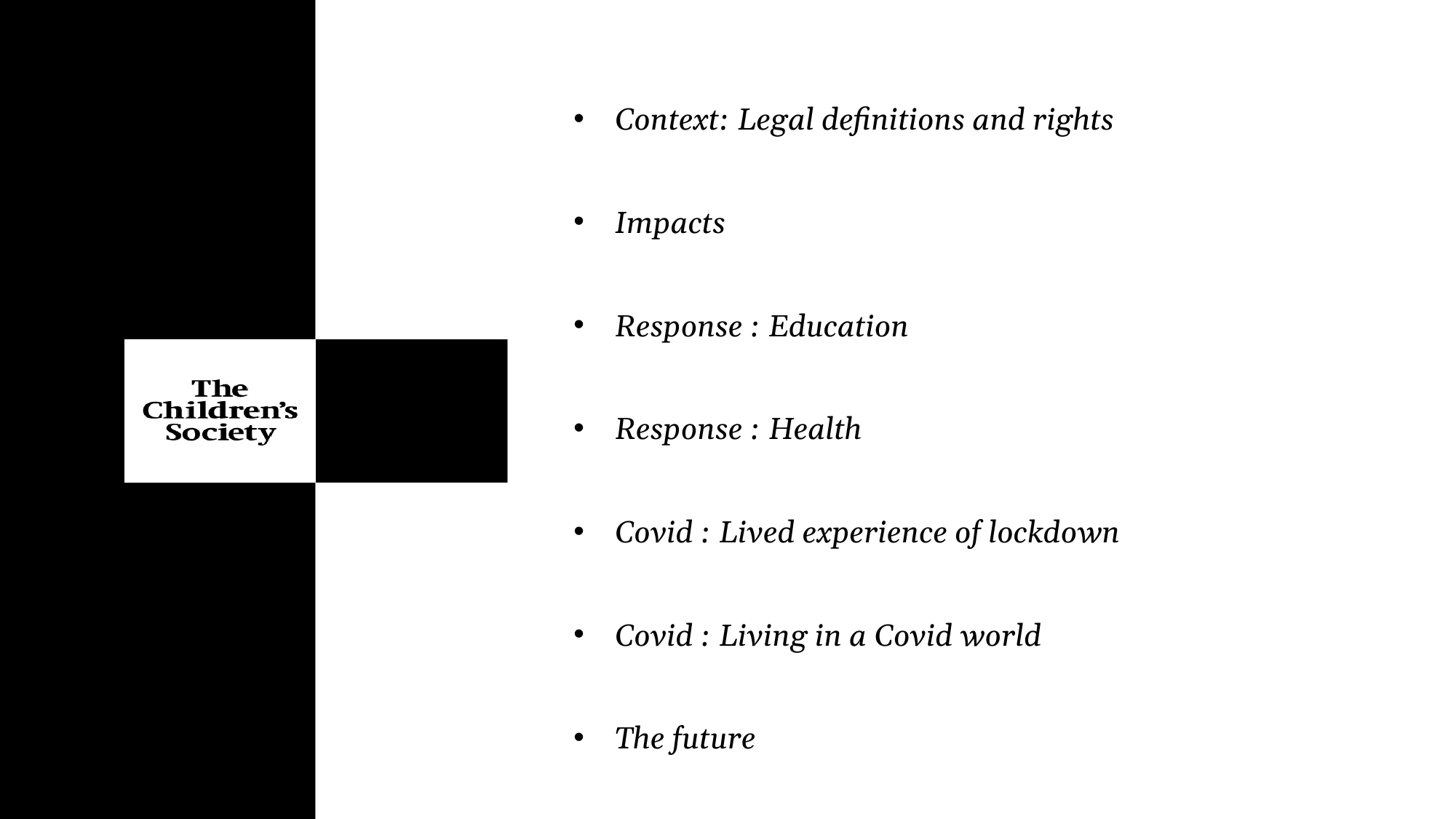

Context: Legal definitions and rights

Impacts

Response : Education

Response : Health

Covid : Lived experience of lockdown

Covid : Living in a Covid world

The future